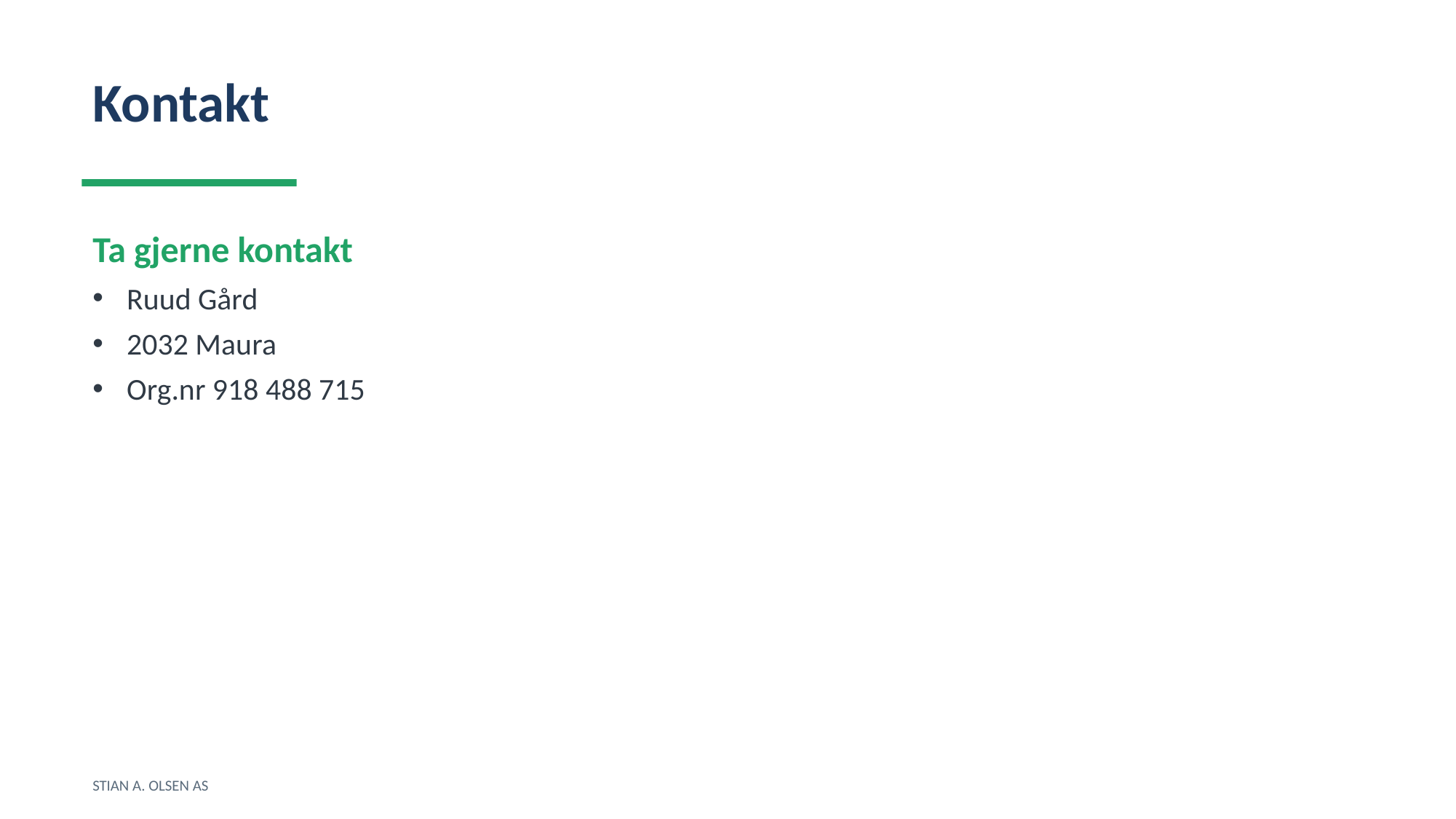

Kontakt

Ta gjerne kontakt
Ruud Gård
2032 Maura
Org.nr 918 488 715
STIAN A. OLSEN AS